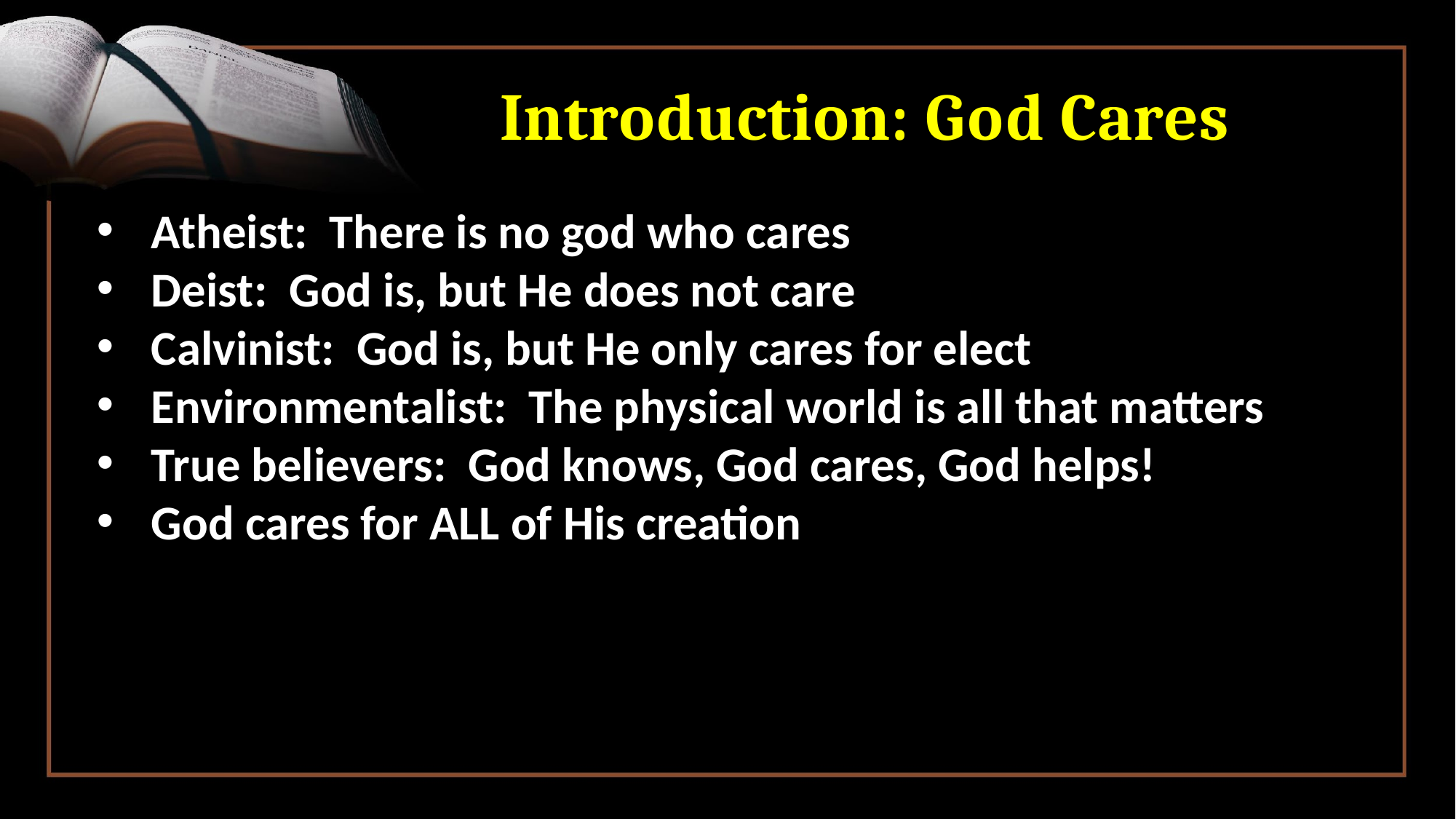

# Introduction: God Cares
Atheist:  There is no god who cares
Deist:  God is, but He does not care
Calvinist:  God is, but He only cares for elect
Environmentalist:  The physical world is all that matters
True believers:  God knows, God cares, God helps!
God cares for ALL of His creation